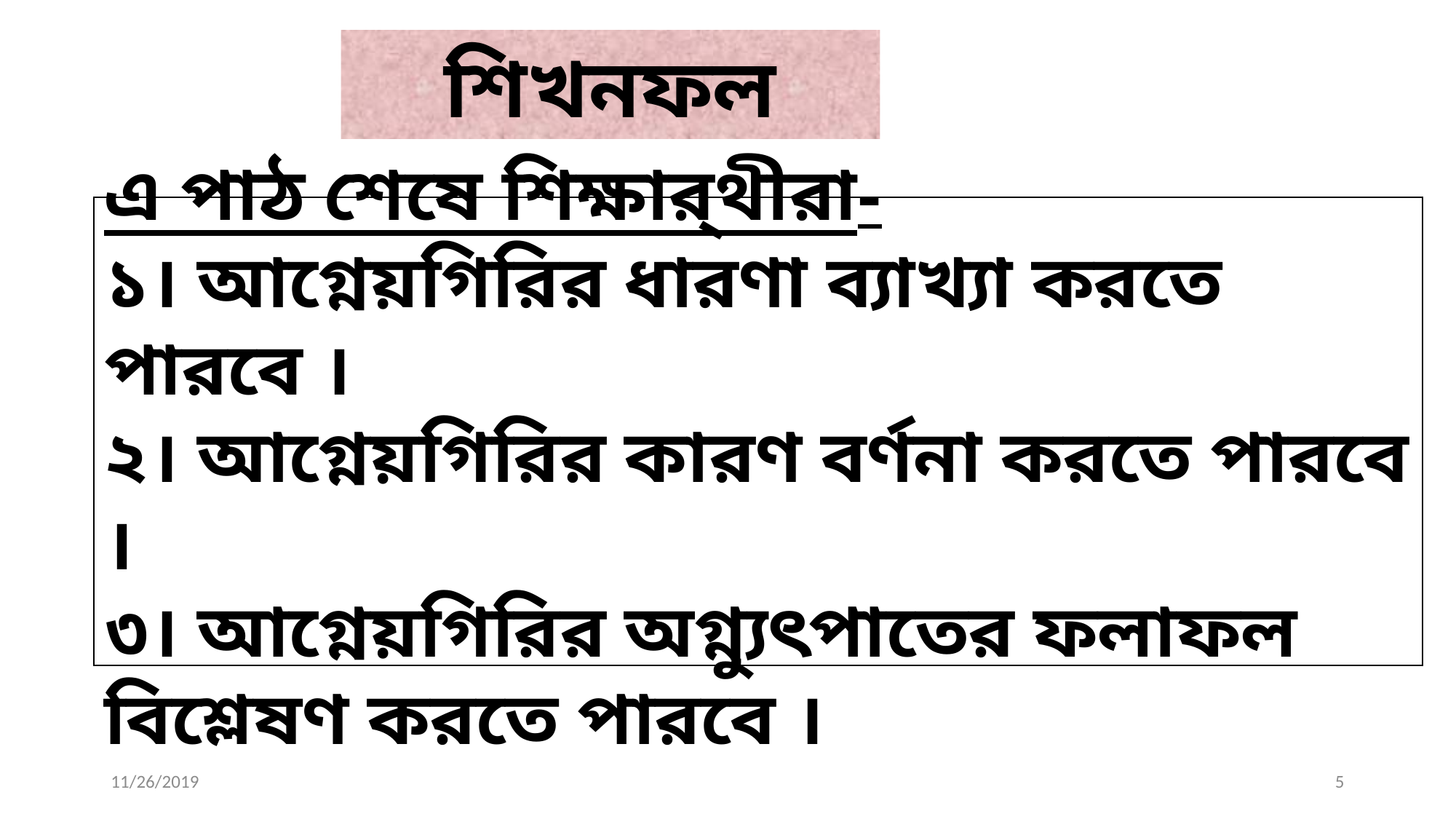

শিখনফল
এ পাঠ শেষে শিক্ষার্থীরা-
১। আগ্নেয়গিরির ধারণা ব্যাখ্যা করতে পারবে ।
২। আগ্নেয়গিরির কারণ বর্ণনা করতে পারবে ।
৩। আগ্নেয়গিরির অগ্ন্যুৎপাতের ফলাফল বিশ্লেষণ করতে পারবে ।
11/26/2019
5